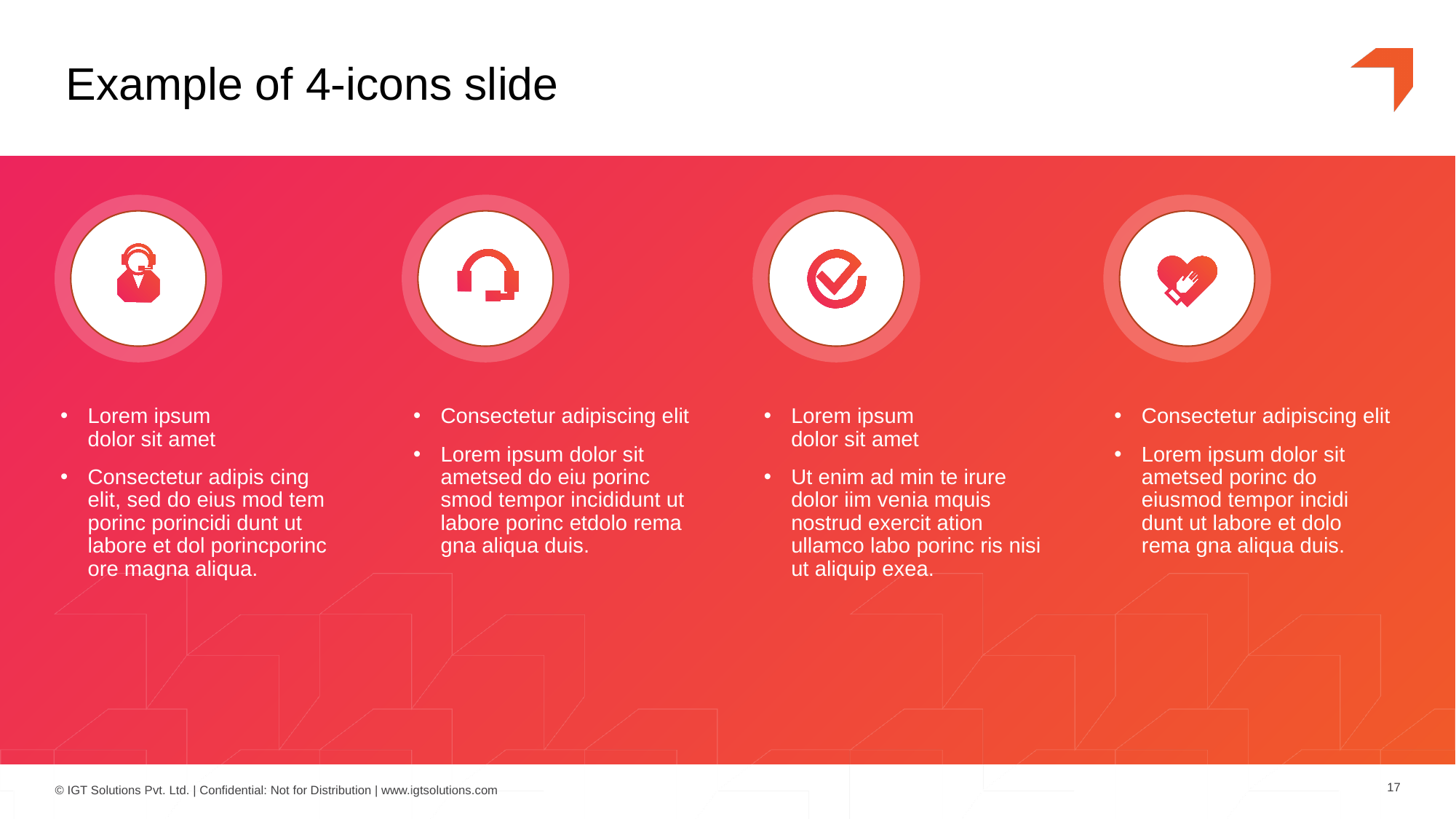

# Example of 4-icons slide

Lorem ipsum
dolor sit amet
Consectetur adipis cing elit, sed do eius mod tem porinc porincidi dunt ut labore et dol porincporinc ore magna aliqua.
Consectetur adipiscing elit
Lorem ipsum dolor sit ametsed do eiu porinc smod tempor incididunt ut labore porinc etdolo rema gna aliqua duis.
Lorem ipsum
dolor sit amet
Ut enim ad min te irure dolor iim venia mquis nostrud exercit ation ullamco labo porinc ris nisi ut aliquip exea.
Consectetur adipiscing elit
Lorem ipsum dolor sit ametsed porinc do eiusmod tempor incidi dunt ut labore et dolo rema gna aliqua duis.